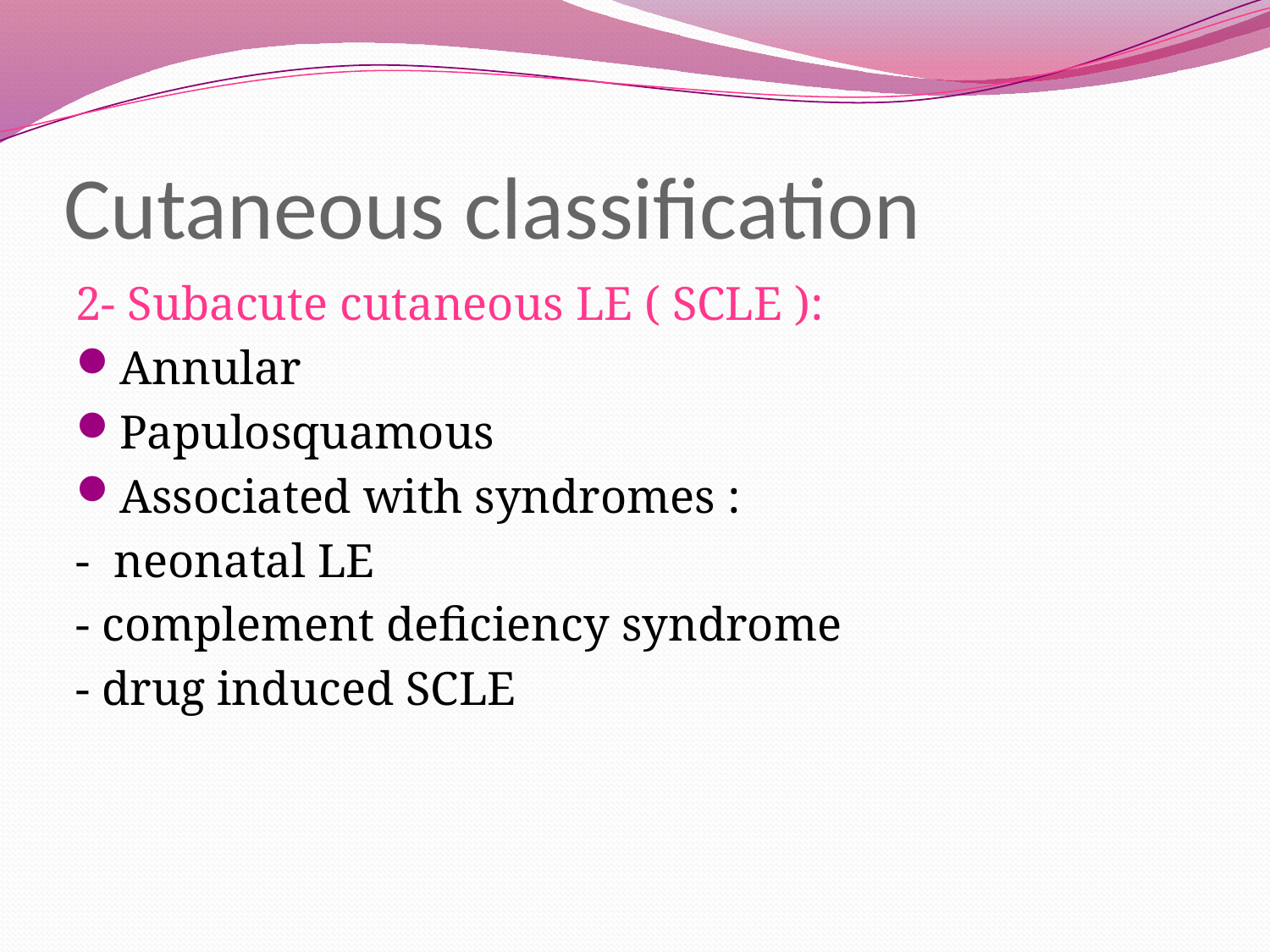

# Cutaneous classification
2- Subacute cutaneous LE ( SCLE ):
Annular
Papulosquamous
Associated with syndromes :
-  neonatal LE
- complement deficiency syndrome
- drug induced SCLE